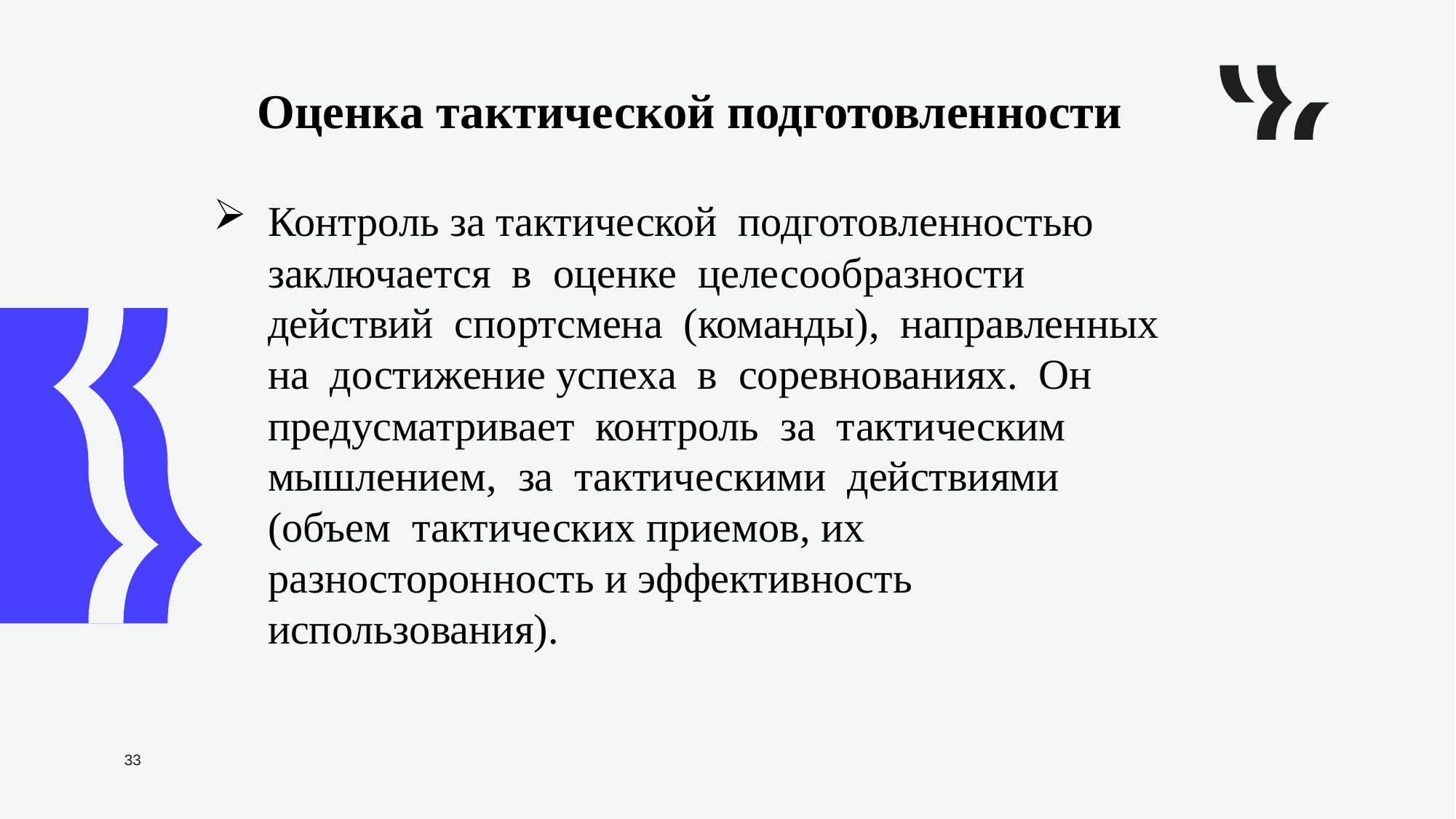

Оценка тактической подготовленности
Контроль за тактической  подготовленностью  заключается  в  оценке  целесообразности действий  спортсмена  (команды),  направленных  на  достижение успеха  в  соревнованиях.  Он  предусматривает  контроль  за  тактическим  мышлением,  за  тактическими  действиями  (объем  тактических приемов, их разносторонность и эффективность использования).

33